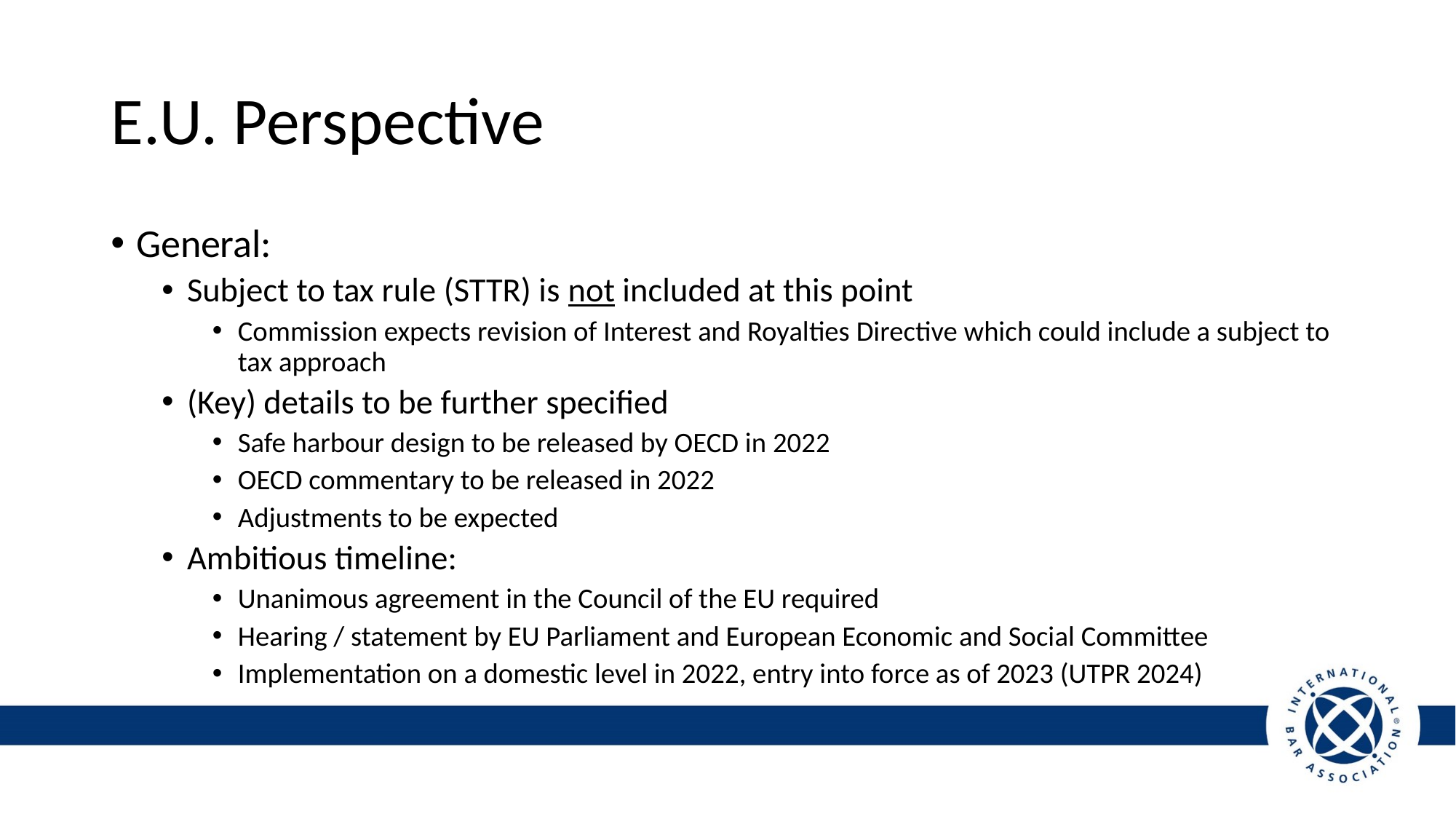

# E.U. Perspective
General:
Subject to tax rule (STTR) is not included at this point
Commission expects revision of Interest and Royalties Directive which could include a subject to tax approach
(Key) details to be further specified
Safe harbour design to be released by OECD in 2022
OECD commentary to be released in 2022
Adjustments to be expected
Ambitious timeline:
Unanimous agreement in the Council of the EU required
Hearing / statement by EU Parliament and European Economic and Social Committee
Implementation on a domestic level in 2022, entry into force as of 2023 (UTPR 2024)